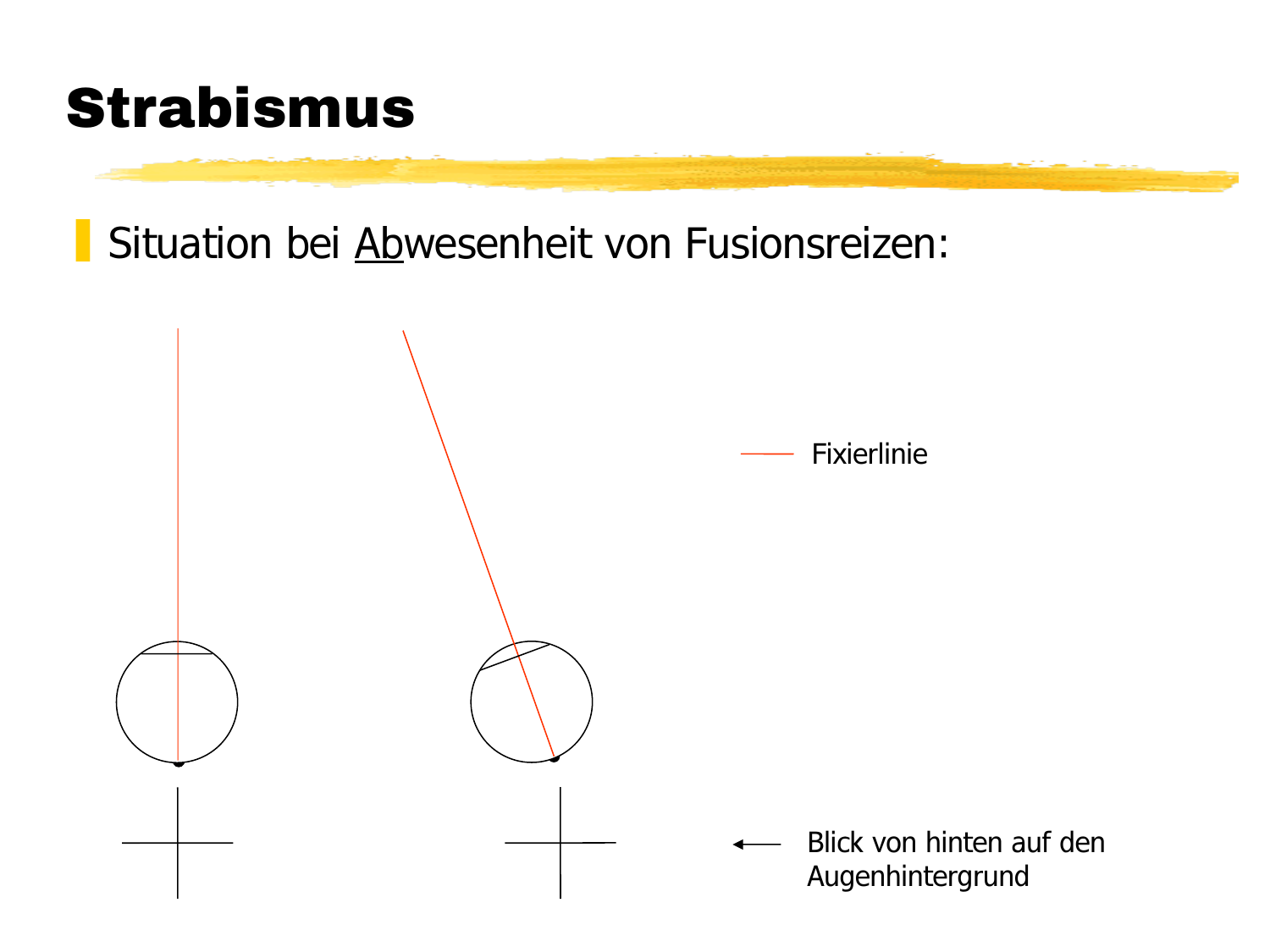

# Strabismus
Situation bei Abwesenheit von Fusionsreizen:

Fixierlinie

Blick von hinten auf den Augenhintergrund